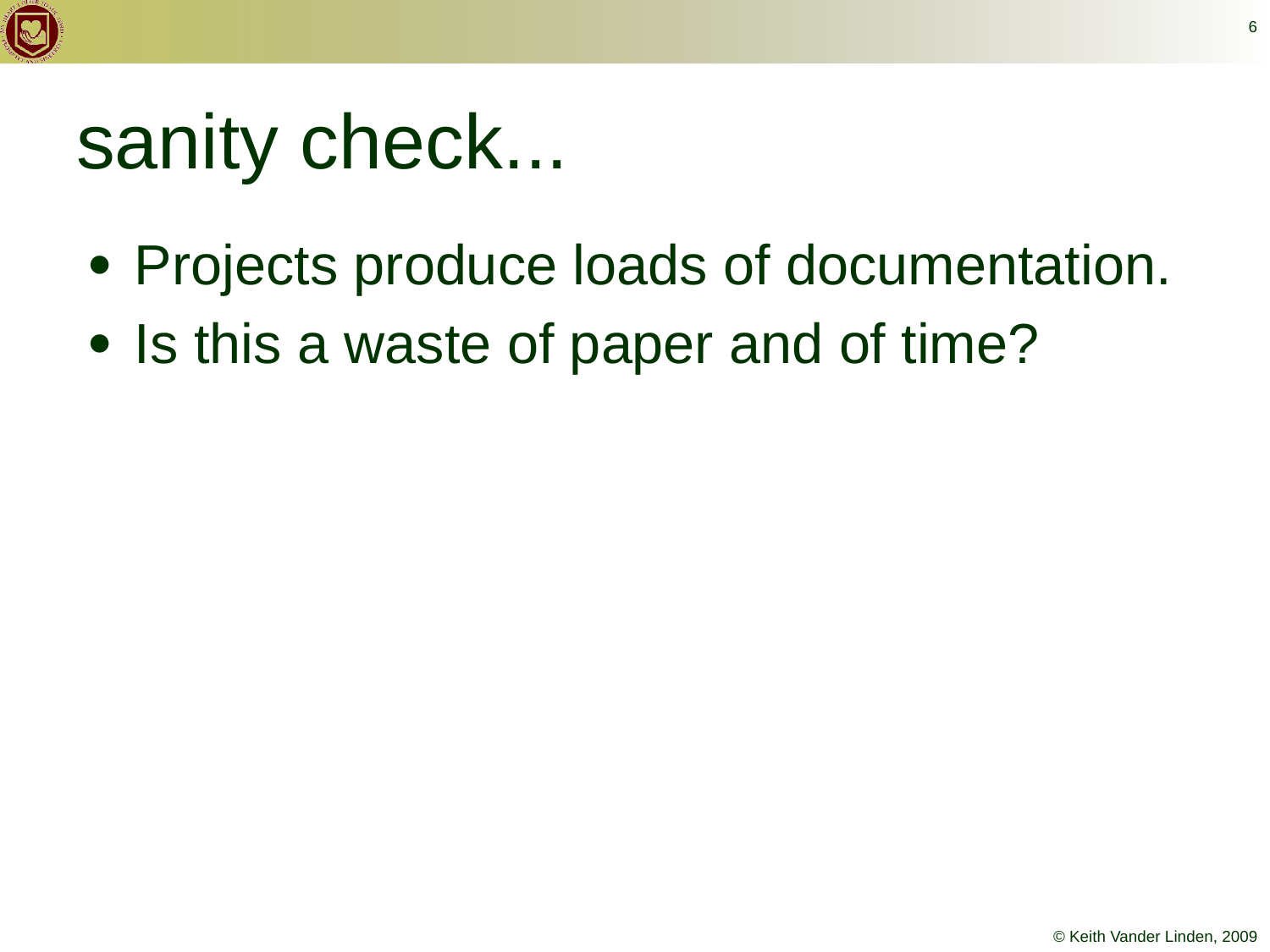

6
# sanity check...
Projects produce loads of documentation.
Is this a waste of paper and of time?